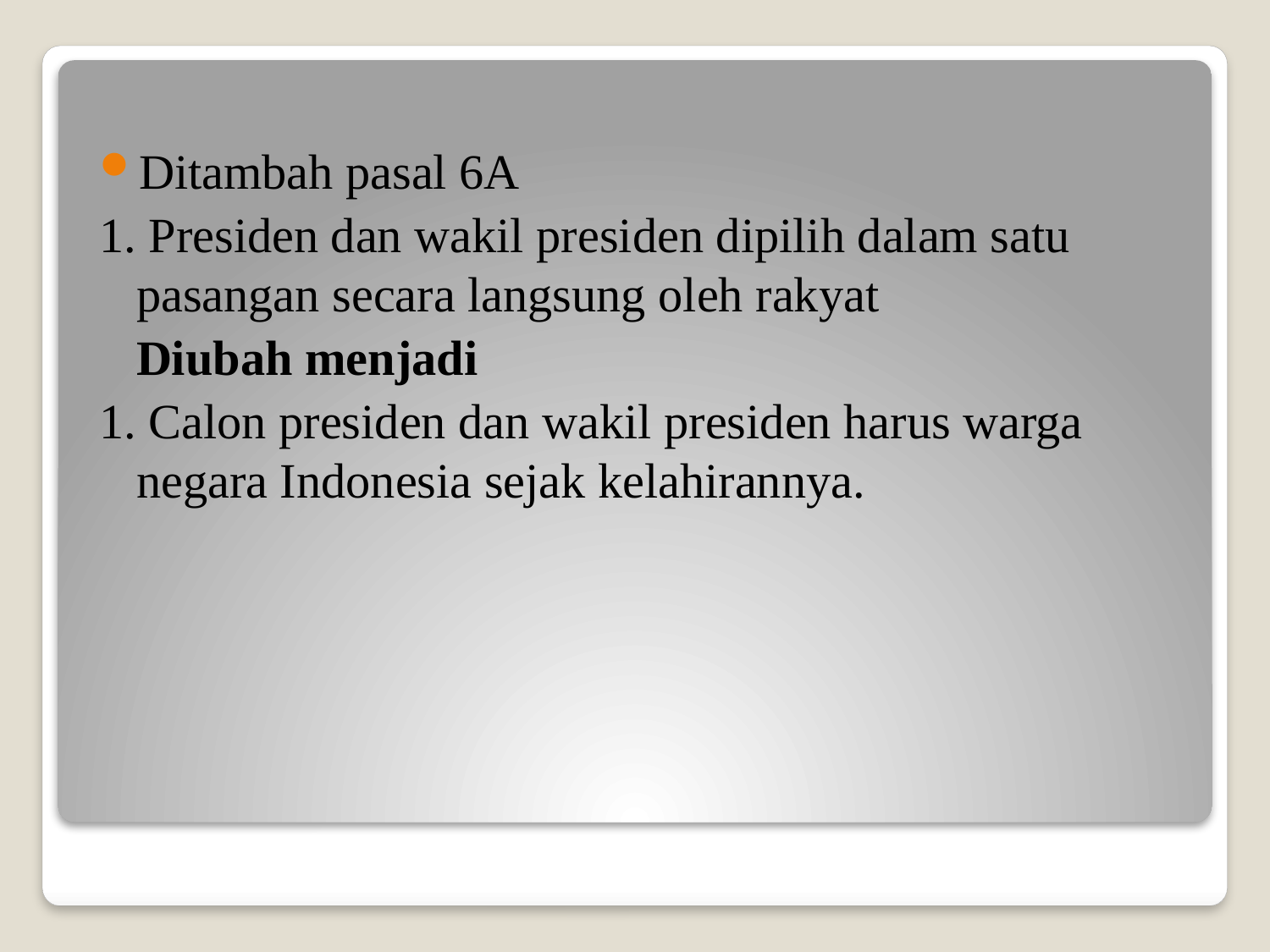

Ditambah pasal 6A
1. Presiden dan wakil presiden dipilih dalam satu pasangan secara langsung oleh rakyat
	Diubah menjadi
1. Calon presiden dan wakil presiden harus warga negara Indonesia sejak kelahirannya.